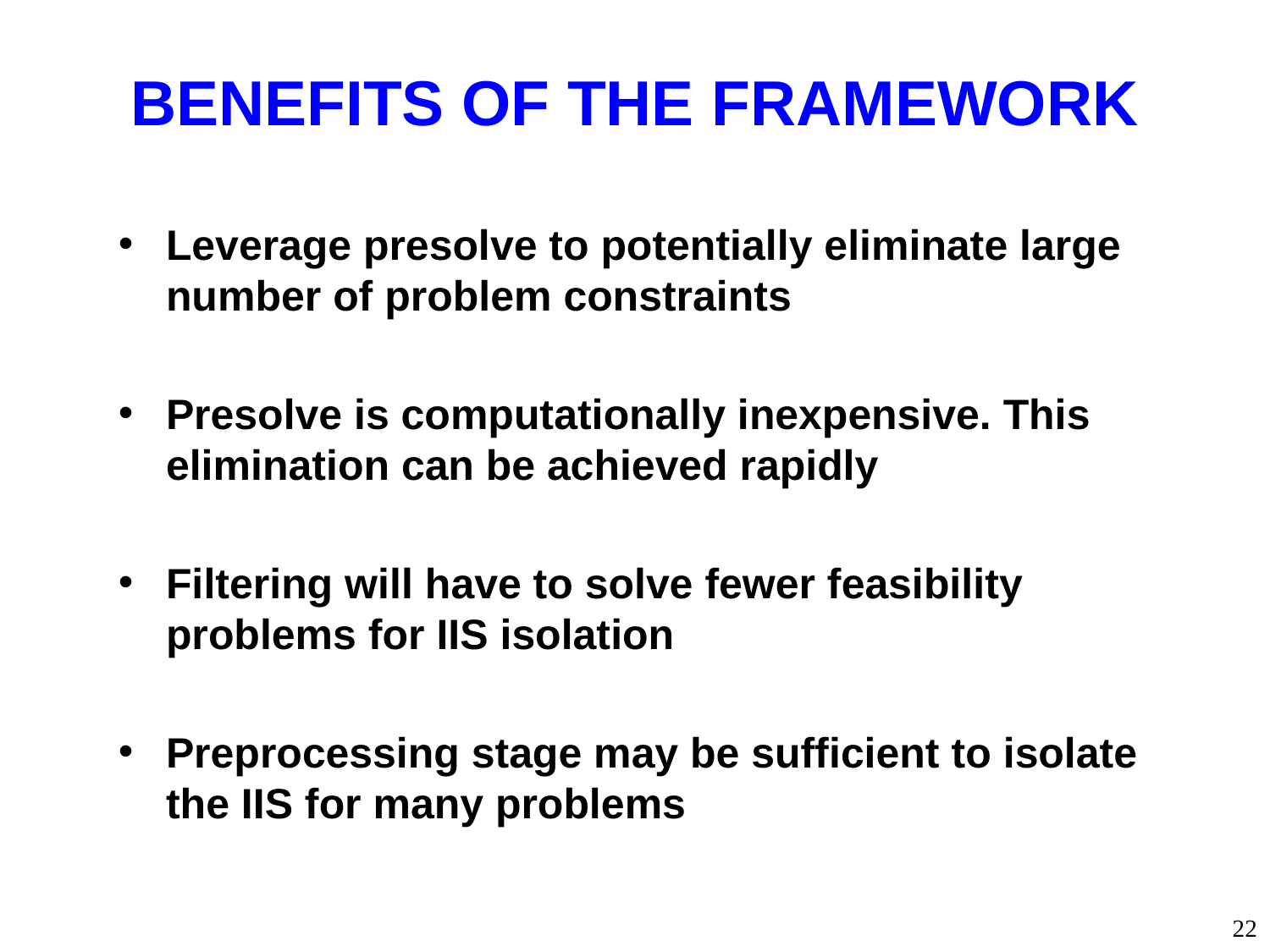

# BENEFITS OF THE FRAMEWORK
Leverage presolve to potentially eliminate large number of problem constraints

Presolve is computationally inexpensive. This elimination can be achieved rapidly

Filtering will have to solve fewer feasibility problems for IIS isolation

Preprocessing stage may be sufficient to isolate the IIS for many problems

22